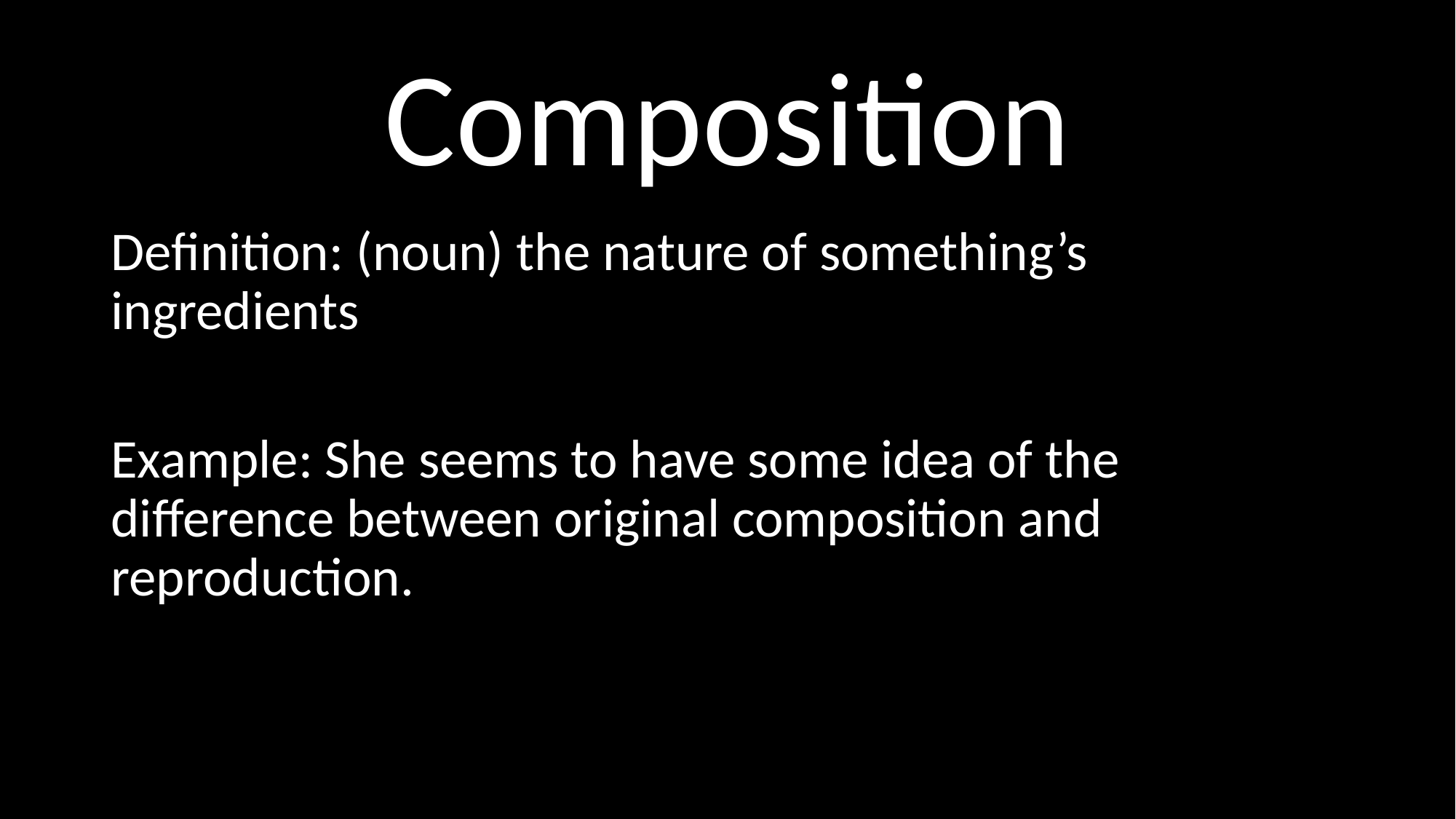

# Composition
Definition: (noun) the nature of something’s ingredients

Example: She seems to have some idea of the difference between original composition and reproduction.